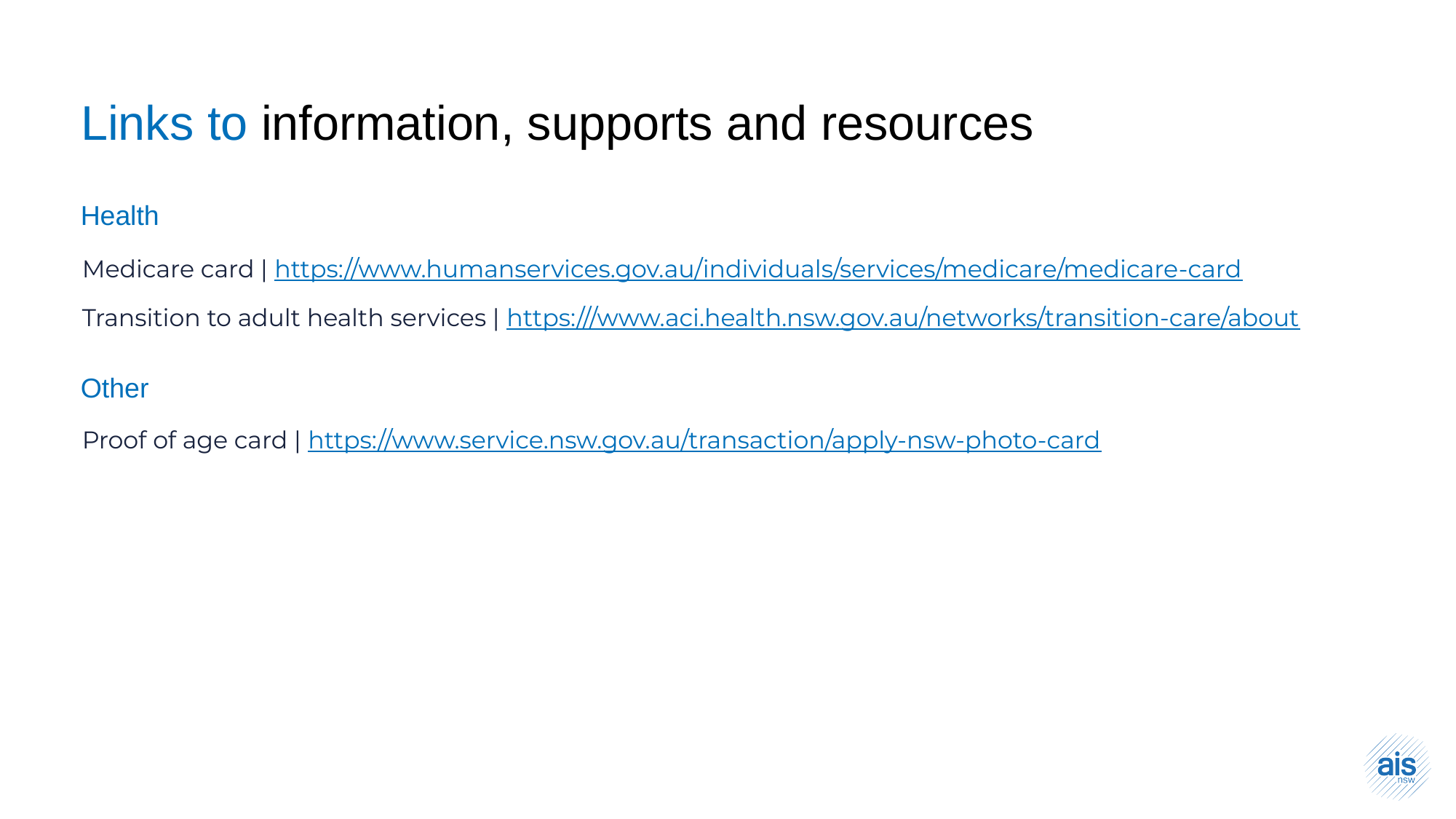

Links to information, supports and resources
Health
Medicare card | https://www.humanservices.gov.au/individuals/services/medicare/medicare-card
Transition to adult health services | https:///www.aci.health.nsw.gov.au/networks/transition-care/about
Other
Proof of age card | https://www.service.nsw.gov.au/transaction/apply-nsw-photo-card